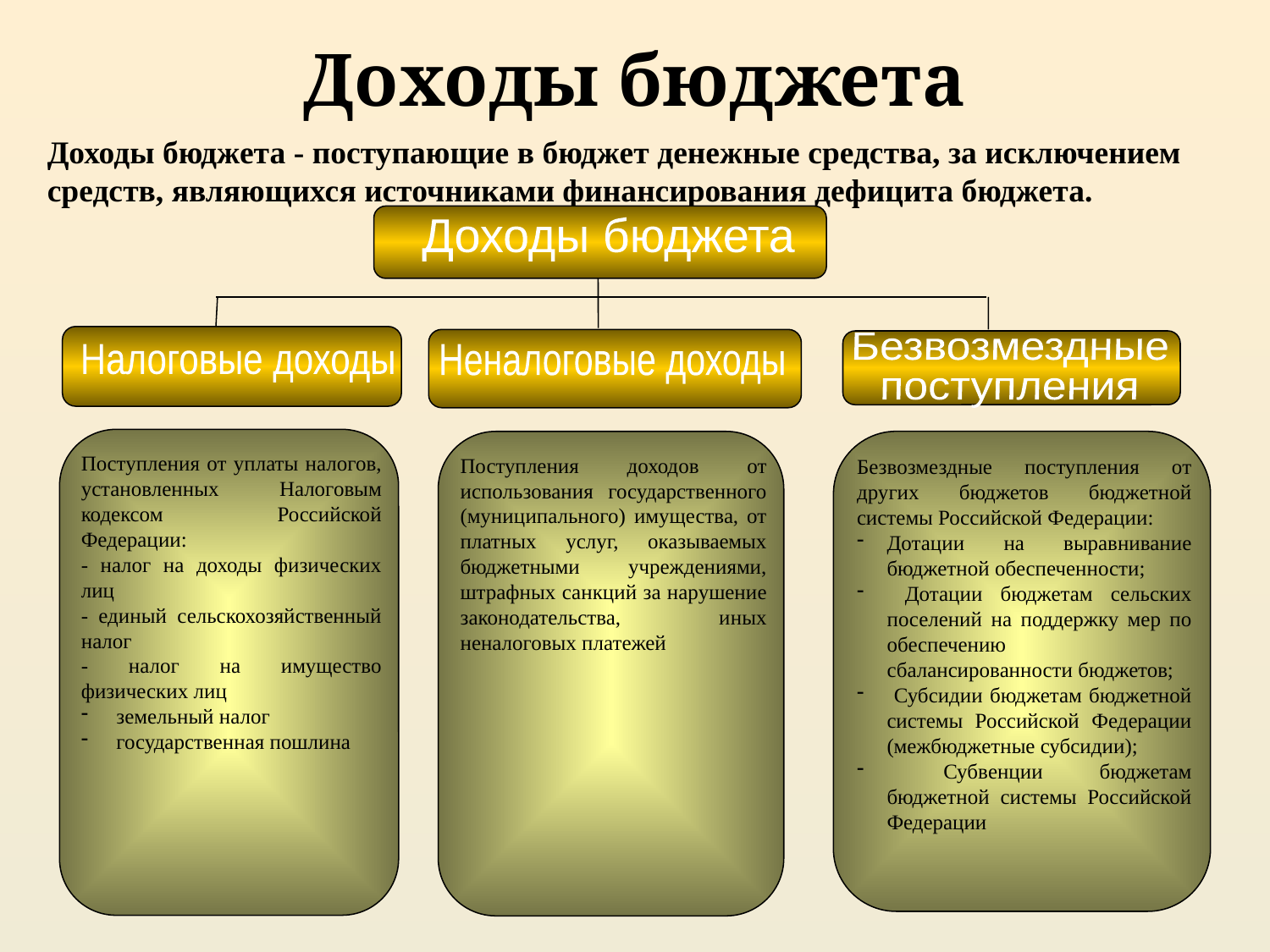

# Доходы бюджета
Доходы бюджета - поступающие в бюджет денежные средства, за исключением средств, являющихся источниками финансирования дефицита бюджета.

Доходы бюджета
Доходы бюджета

Безвозмездные
поступления
Налоговые доходы
Неналоговые доходы
Поступления от уплаты налогов, установленных Налоговым кодексом Российской Федерации:
- налог на доходы физических лиц
- единый сельскохозяйственный налог
- налог на имущество физических лиц
 земельный налог
 государственная пошлина
Поступления доходов от использования государственного (муниципального) имущества, от платных услуг, оказываемых бюджетными учреждениями, штрафных санкций за нарушение законодательства, иных неналоговых платежей

Безвозмездные поступления от других бюджетов бюджетной системы Российской Федерации:
Дотации на выравнивание бюджетной обеспеченности;
 Дотации бюджетам сельских поселений на поддержку мер по обеспечению сбалансированности бюджетов;
 Субсидии бюджетам бюджетной системы Российской Федерации (межбюджетные субсидии);
 Субвенции бюджетам бюджетной системы Российской Федерации